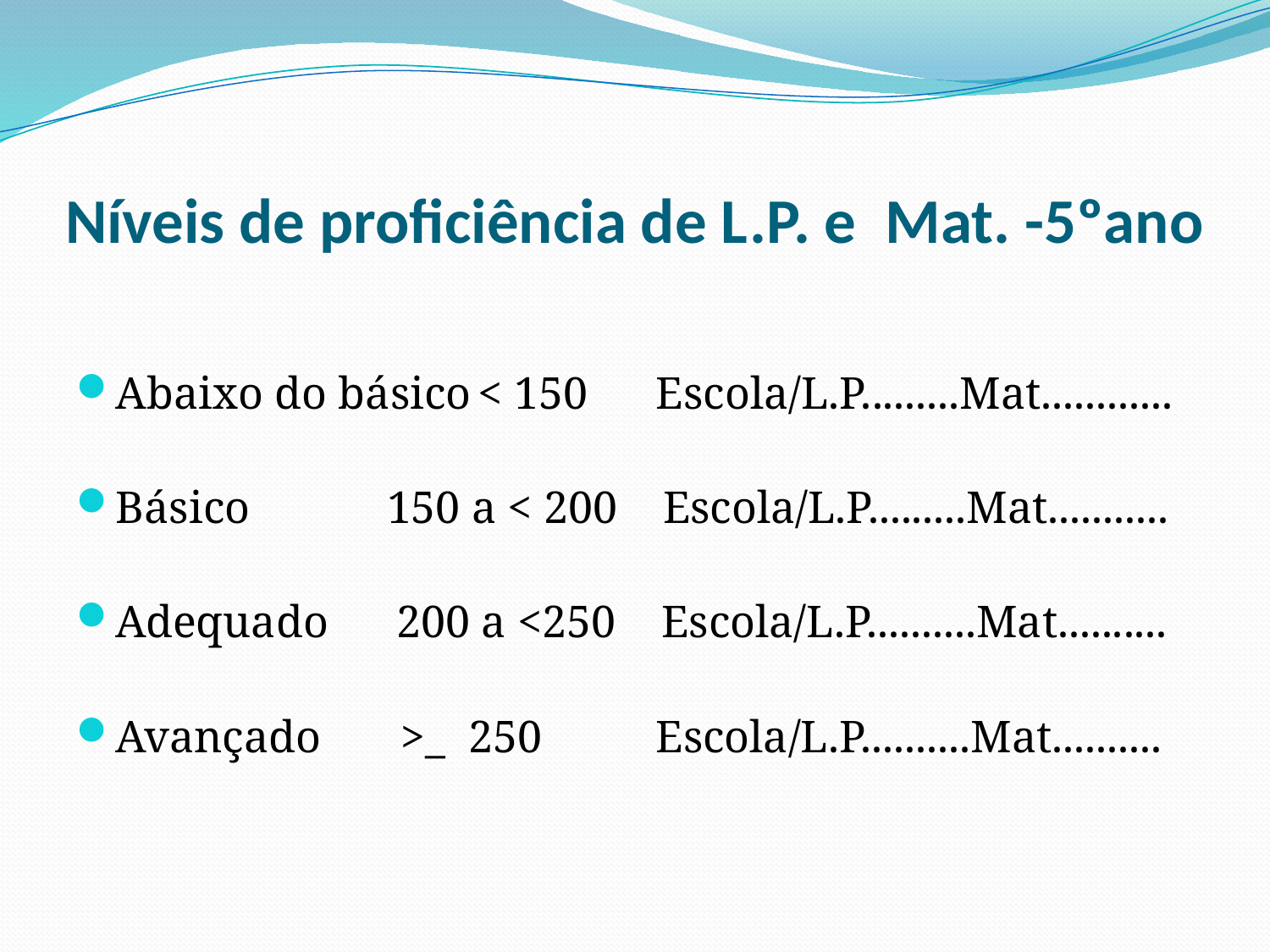

# Níveis de proficiência de L.P. e  Mat. -5ºano

Abaixo do básico	< 150      Escola/L.P.........Mat............
Básico            150 a < 200    Escola/L.P.........Mat...........
Adequado      200 a <250    Escola/L.P..........Mat..........
Avançado       >_  250          Escola/L.P..........Mat..........